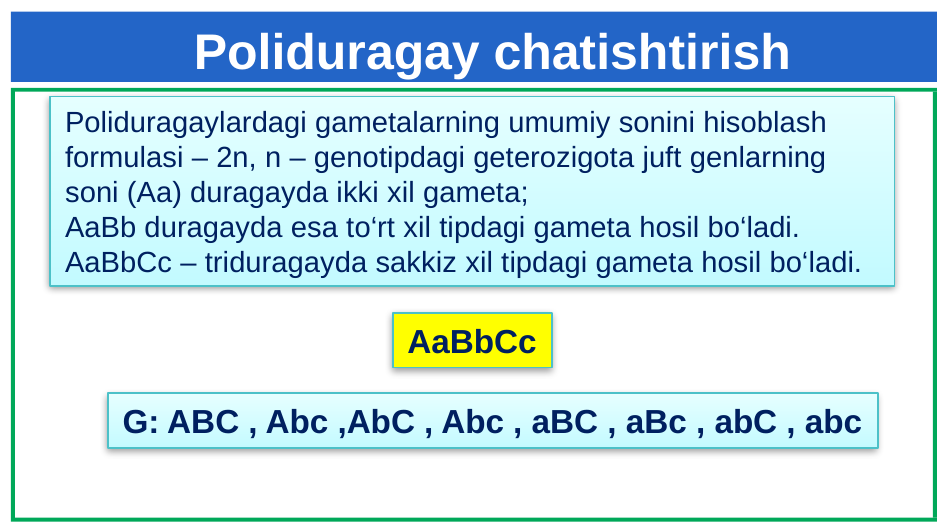

Poliduragay chatishtirish
Poliduragaylardagi gametalarning umumiy sonini hisoblash formulasi – 2n, n – genotipdagi geterozigota juft genlarning soni (Aa) duragayda ikki xil gameta;
AaBb duragayda esa to‘rt xil tipdagi gameta hosil bo‘ladi. AaBbCc – triduragayda sakkiz xil tipdagi gameta hosil bo‘ladi.
AaBbCc
G: ABC , Abc ,AbC , Abc , aBC , aBc , abC , abc